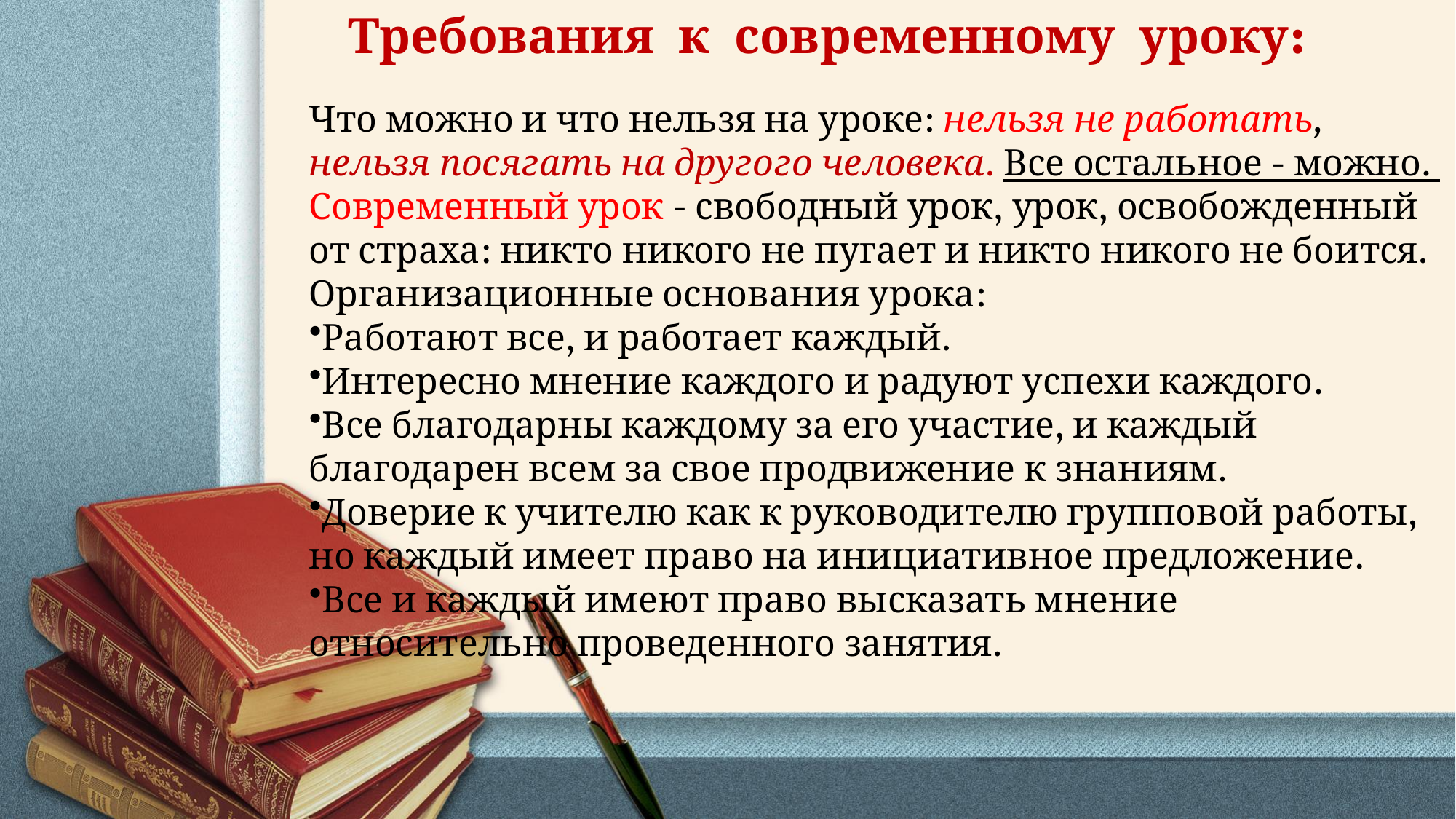

Требования  к  современному  уроку:
Что можно и что нельзя на уроке: нельзя не работать, нельзя посягать на другого человека. Все остальное - можно.
Современный урок - свободный урок, урок, освобожденный от страха: никто никого не пугает и никто никого не боится.
Организационные основания урока:
Работают все, и работает каждый.
Интересно мнение каждого и радуют успехи каждого.
Все благодарны каждому за его участие, и каждый благодарен всем за свое продвижение к знаниям.
Доверие к учителю как к руководителю групповой работы, но каждый имеет право на инициативное предложение.
Все и каждый имеют право высказать мнение относительно проведенного занятия.